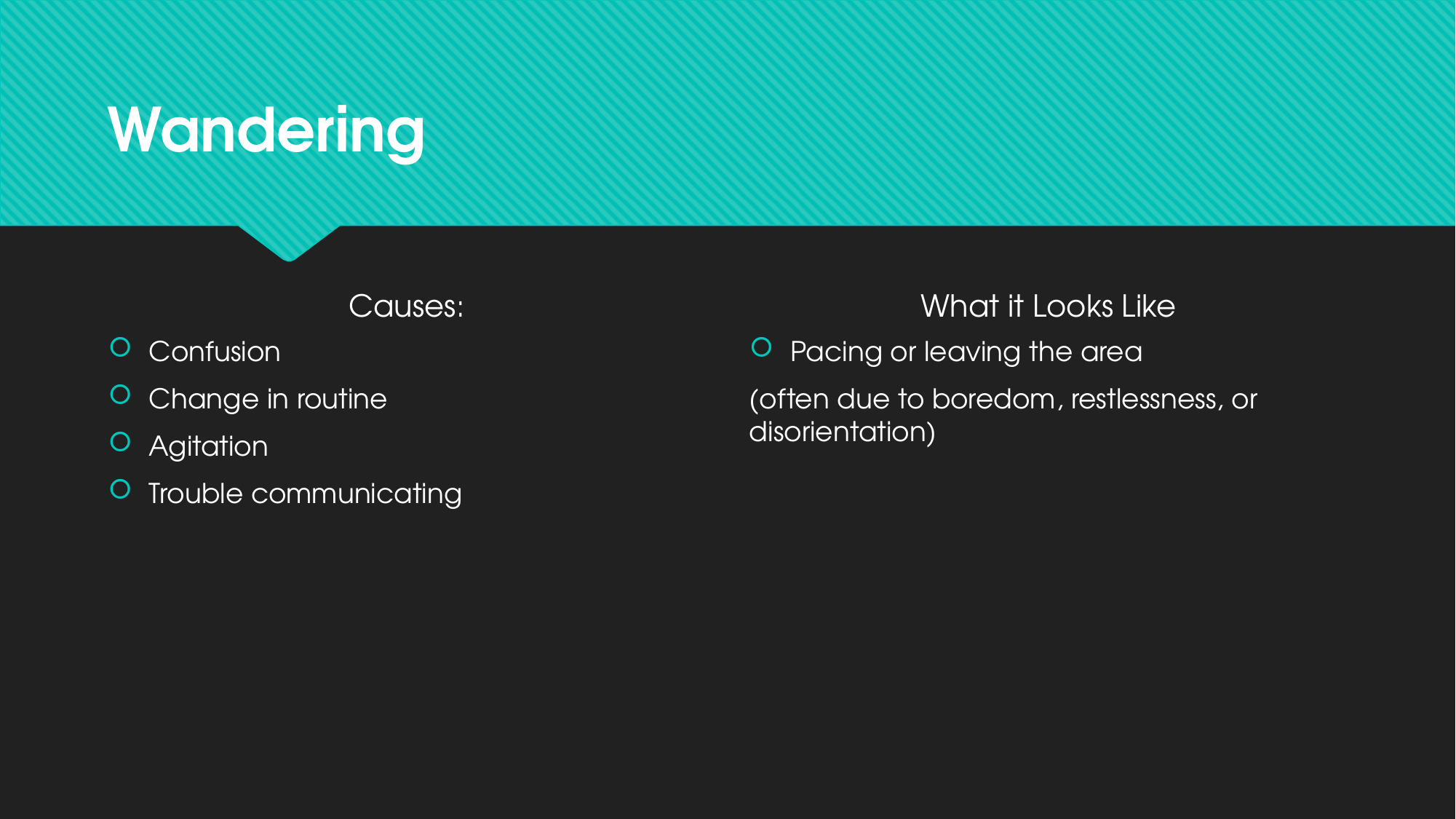

# Wandering
Causes:
What it Looks Like
Confusion
Change in routine
Agitation
Trouble communicating
Pacing or leaving the area
(often due to boredom, restlessness, or disorientation)